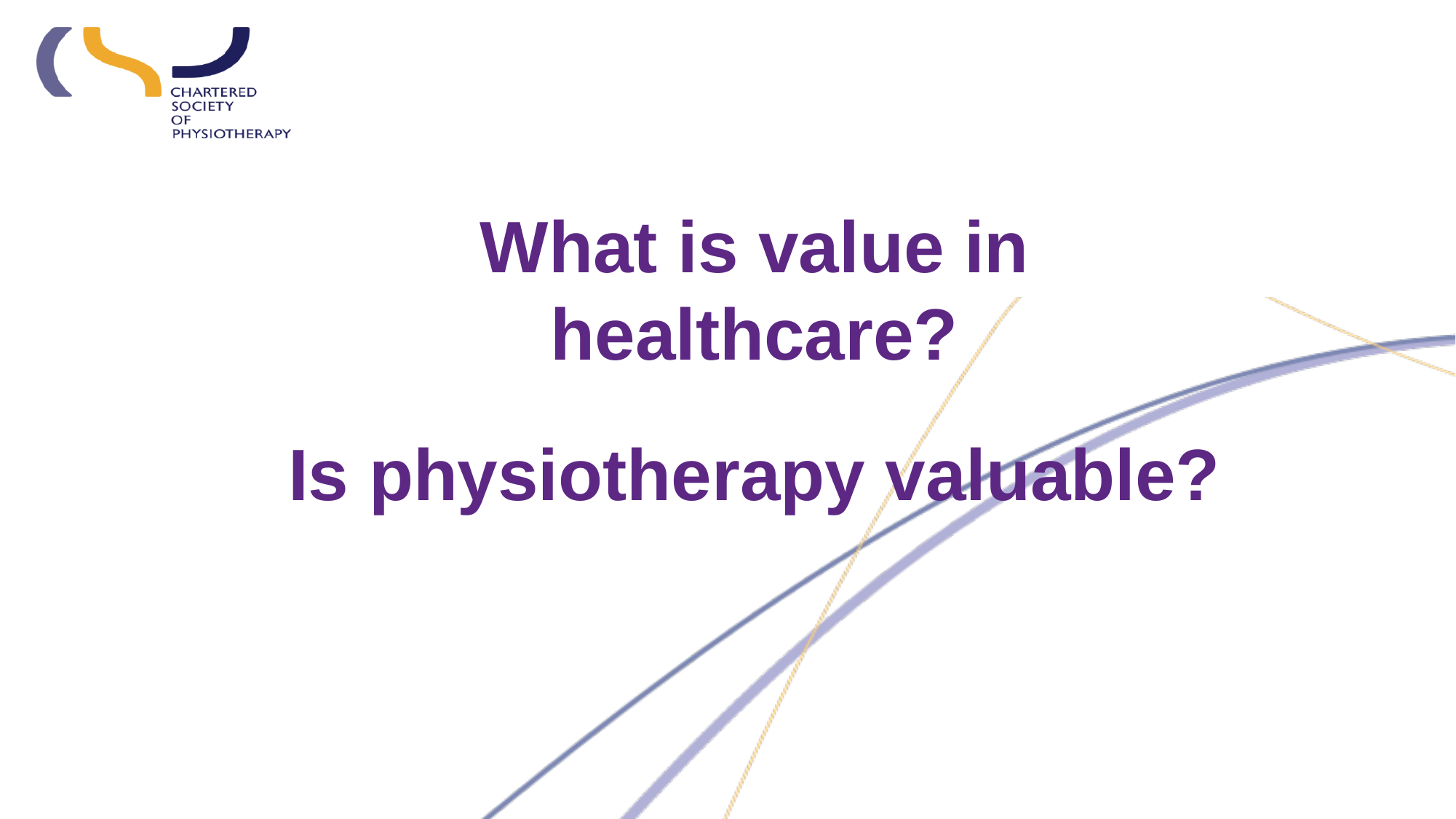

What is value in healthcare?

Is physiotherapy valuable?